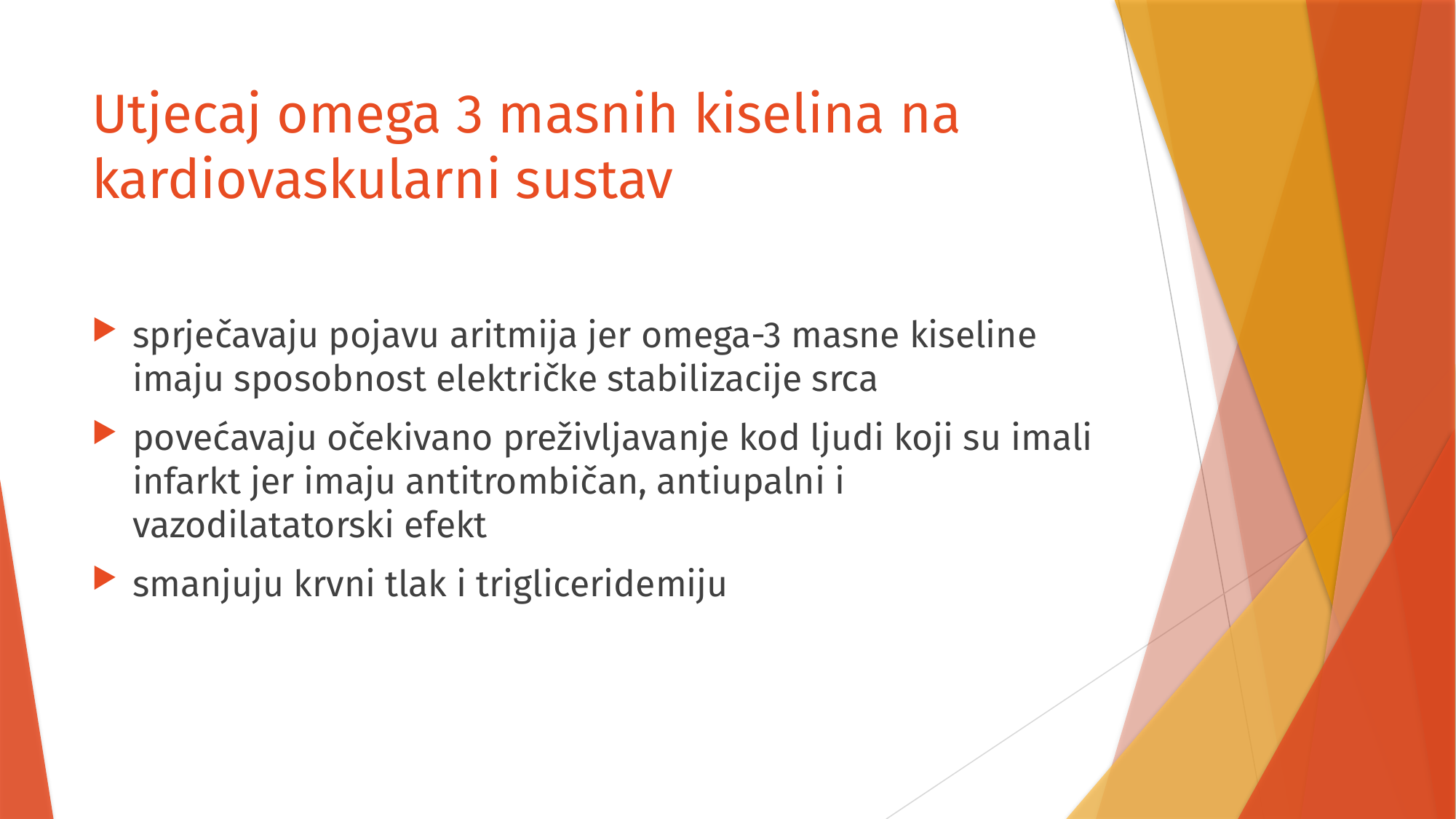

# Utjecaj omega 3 masnih kiselina na kardiovaskularni sustav

sprječavaju pojavu aritmija jer omega-3 masne kiseline imaju sposobnost električke stabilizacije srca
povećavaju očekivano preživljavanje kod ljudi koji su imali infarkt jer imaju antitrombičan, antiupalni i vazodilatatorski efekt
smanjuju krvni tlak i trigliceridemiju